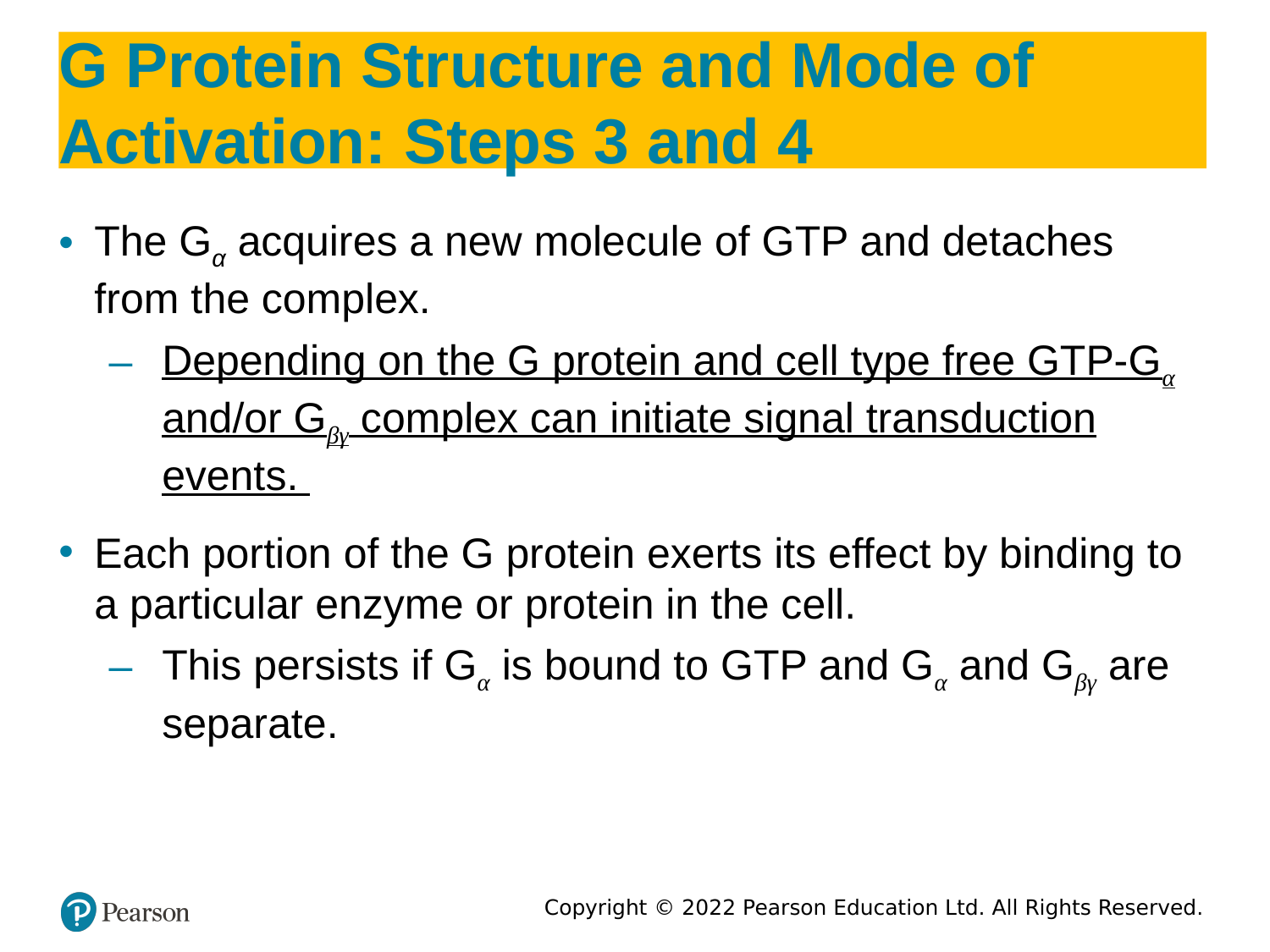

# G Protein Structure and Mode of Activation: Steps 3 and 4
The Gα acquires a new molecule of GTP and detaches from the complex.
Depending on the G protein and cell type free GTP-Gα and/or Gβγ complex can initiate signal transduction events.
Each portion of the G protein exerts its effect by binding to a particular enzyme or protein in the cell.
This persists if Gα is bound to GTP and Gα and Gβγ are separate.